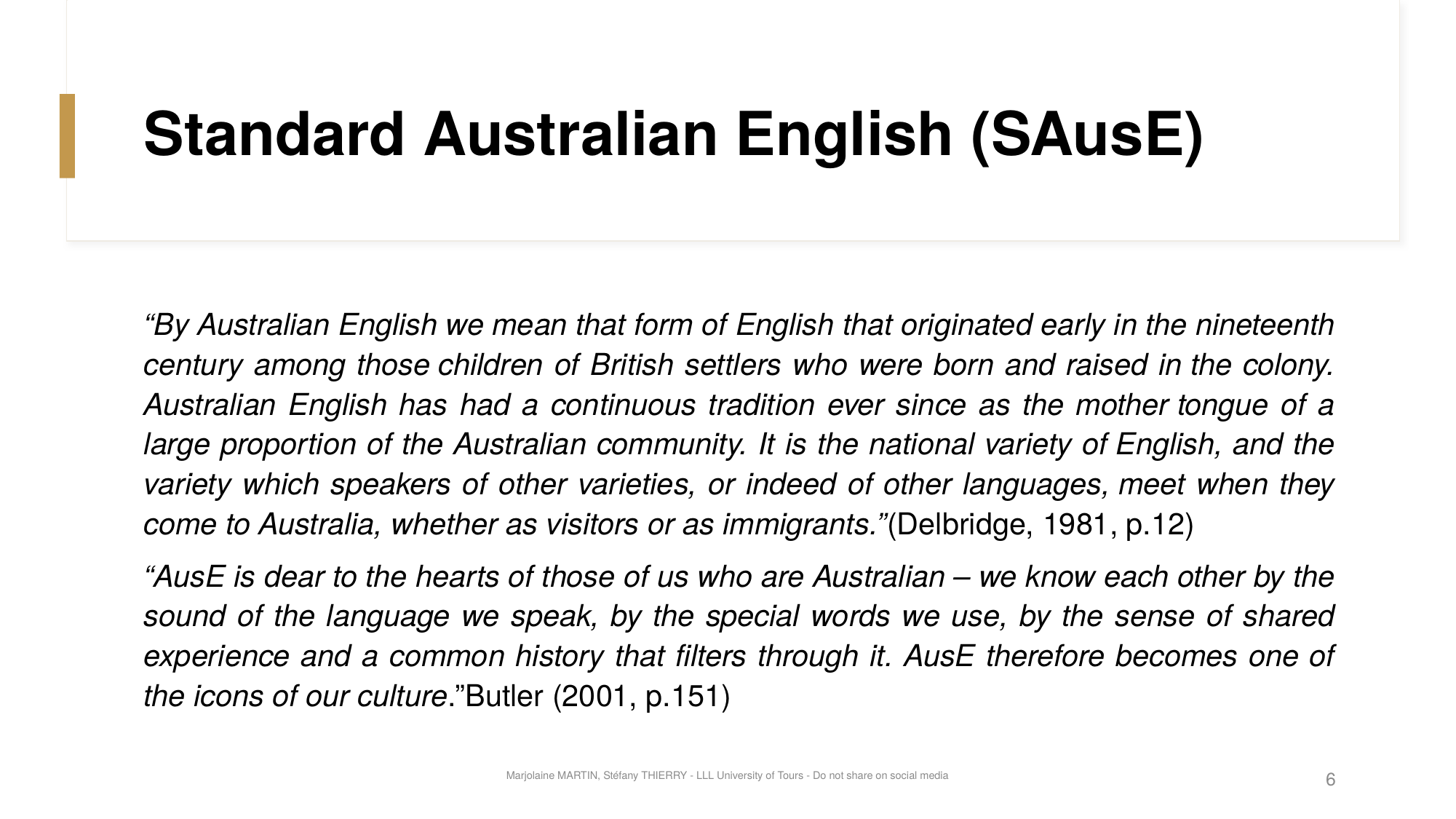

# Standard Australian English (SAusE)
“By Australian English we mean that form of English that originated early in the nineteenth century among those children of British settlers who were born and raised in the colony. Australian English has had a continuous tradition ever since as the mother tongue of a large proportion of the Australian community. It is the national variety of English, and the variety which speakers of other varieties, or indeed of other languages, meet when they come to Australia, whether as visitors or as immigrants.”(Delbridge, 1981, p.12)
“AusE is dear to the hearts of those of us who are Australian – we know each other by the sound of the language we speak, by the special words we use, by the sense of shared experience and a common history that filters through it. AusE therefore becomes one of the icons of our culture.”Butler (2001, p.151)

Marjolaine MARTIN, Stéfany THIERRY - LLL University of Tours - Do not share on social media
6